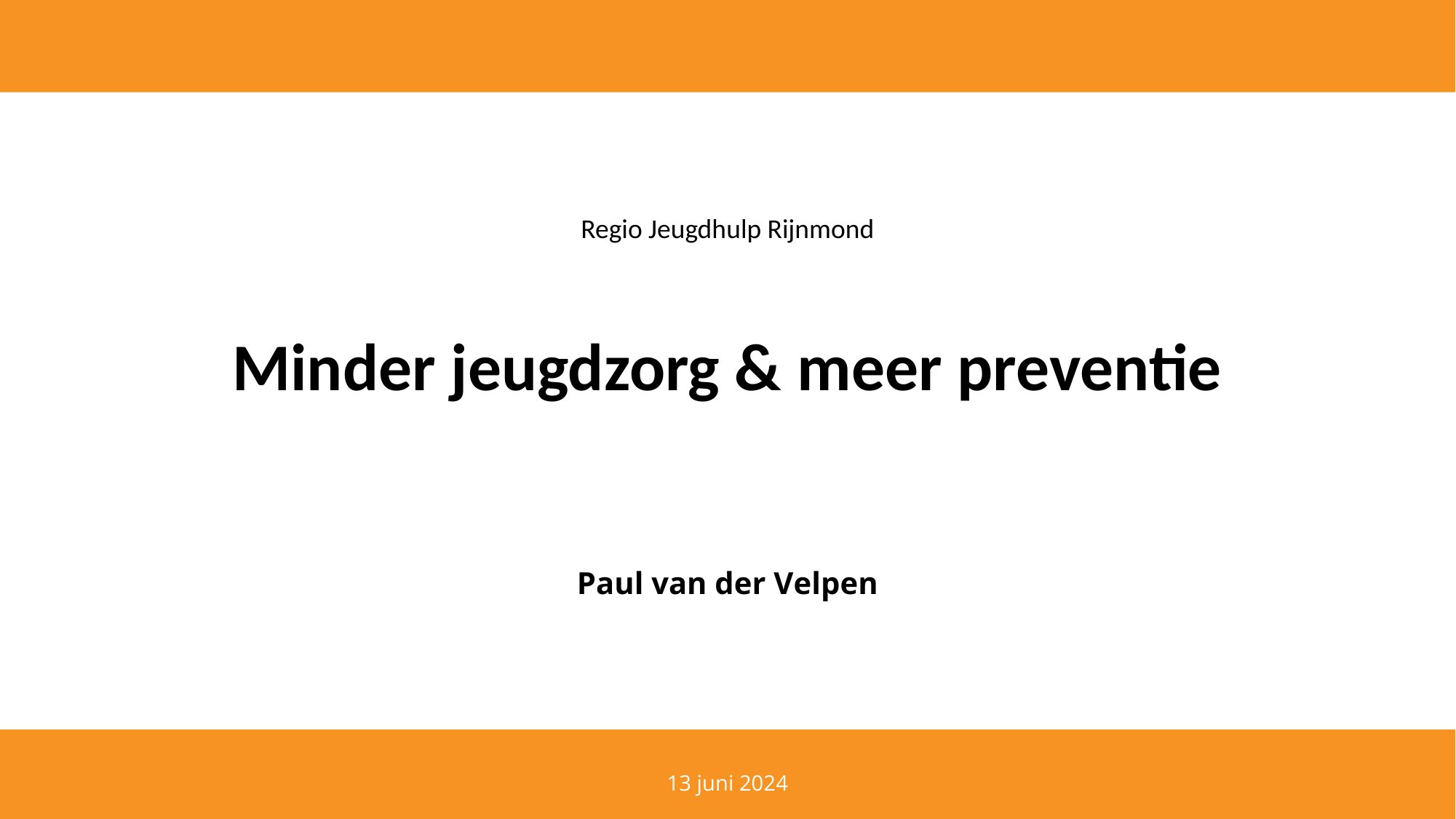

Regio Jeugdhulp Rijnmond

Minder jeugdzorg & meer preventie

Paul van der Velpen

13 juni 2024